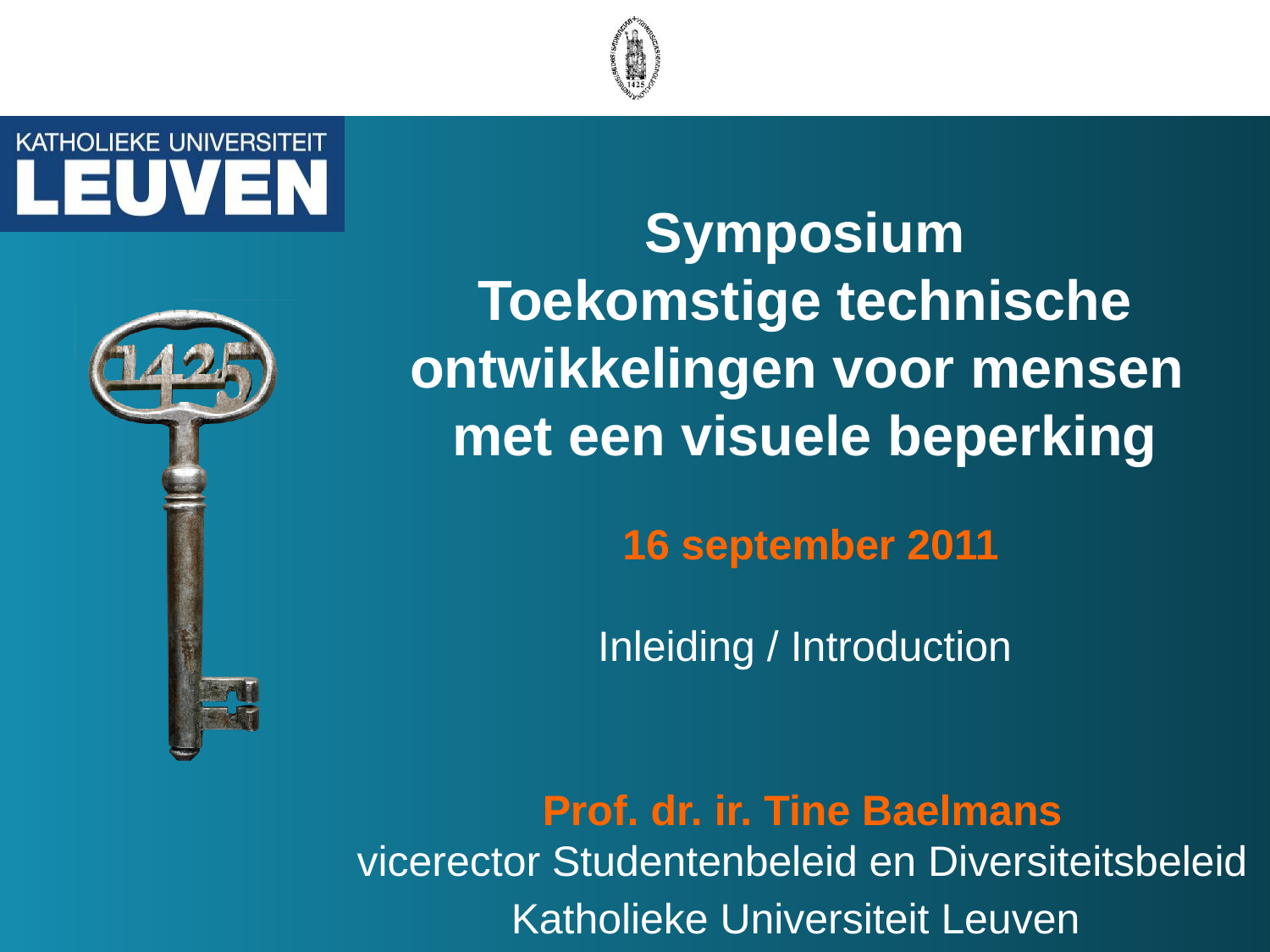

# Symposium Toekomstige technische ontwikkelingen voor mensen met een visuele beperking 16 september 2011 Inleiding / Introduction
Prof. dr. ir. Tine Baelmans
vicerector Studentenbeleid en Diversiteitsbeleid Katholieke Universiteit Leuven